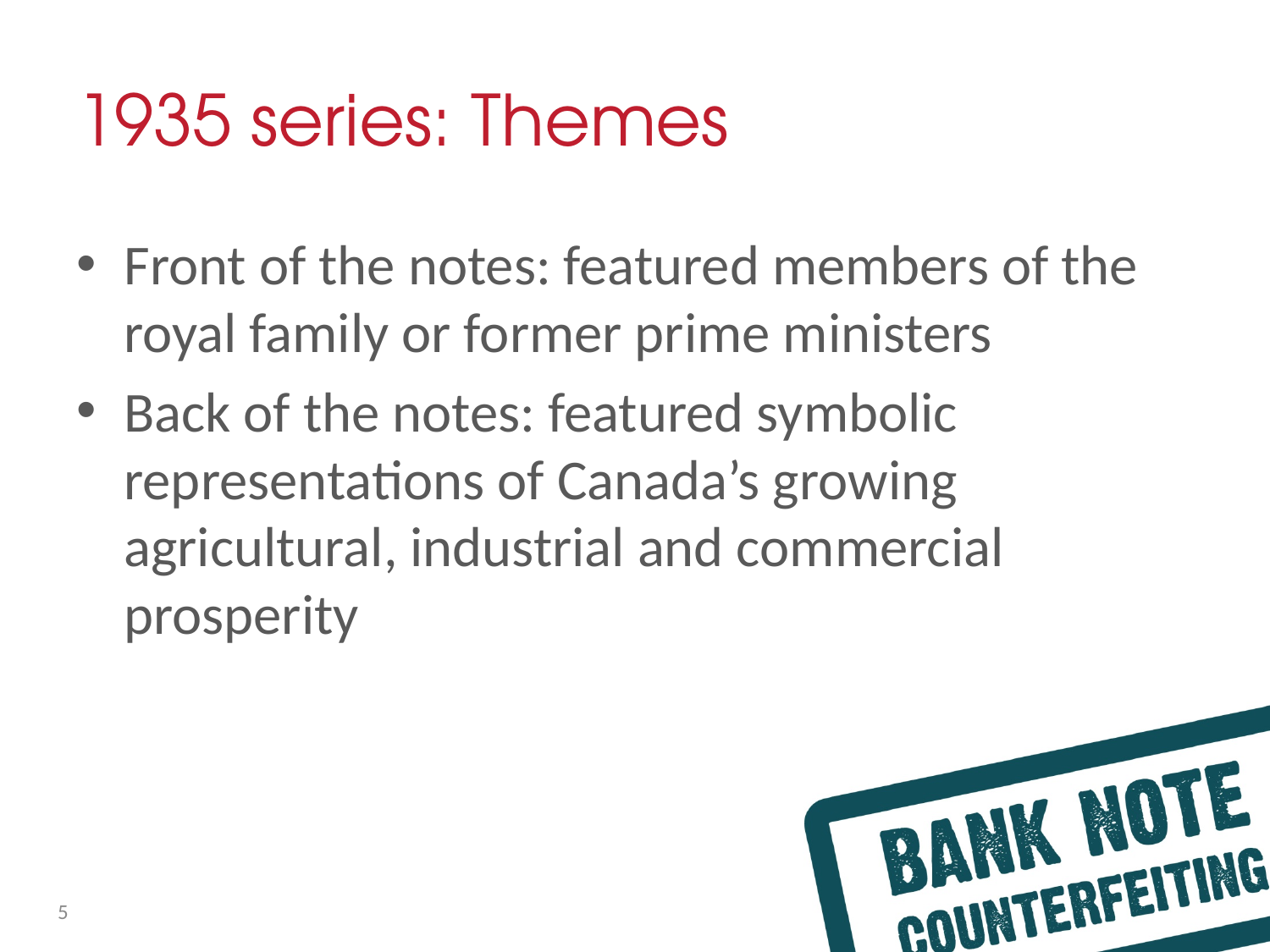

# 1935 series: Themes
Front of the notes: featured members of the royal family or former prime ministers
Back of the notes: featured symbolic representations of Canada’s growing agricultural, industrial and commercial prosperity
5